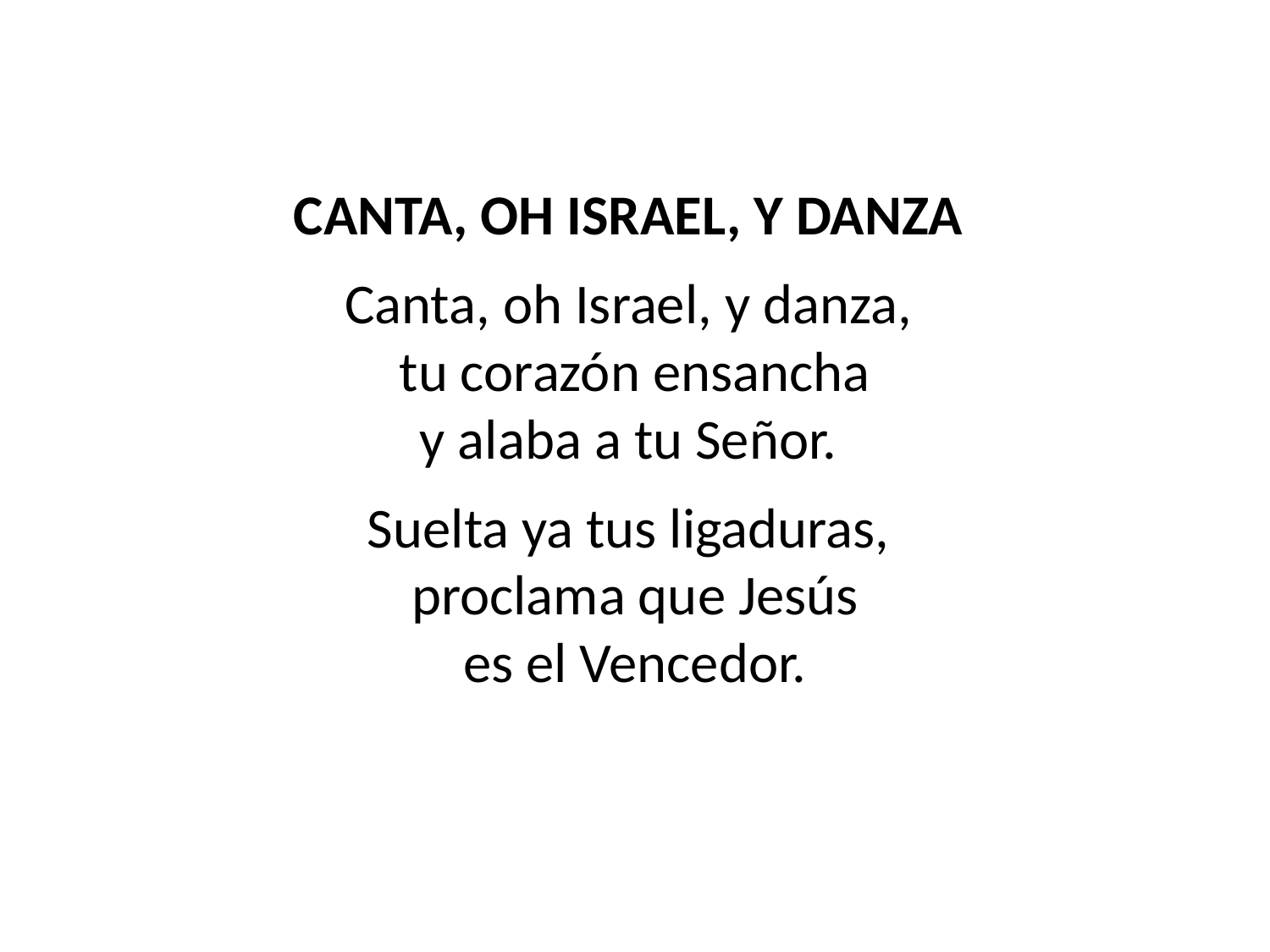

CANTA, OH ISRAEL, Y DANZA
Canta, oh Israel, y danza,
tu corazón ensancha
y alaba a tu Señor.
Suelta ya tus ligaduras,
proclama que Jesús
es el Vencedor.